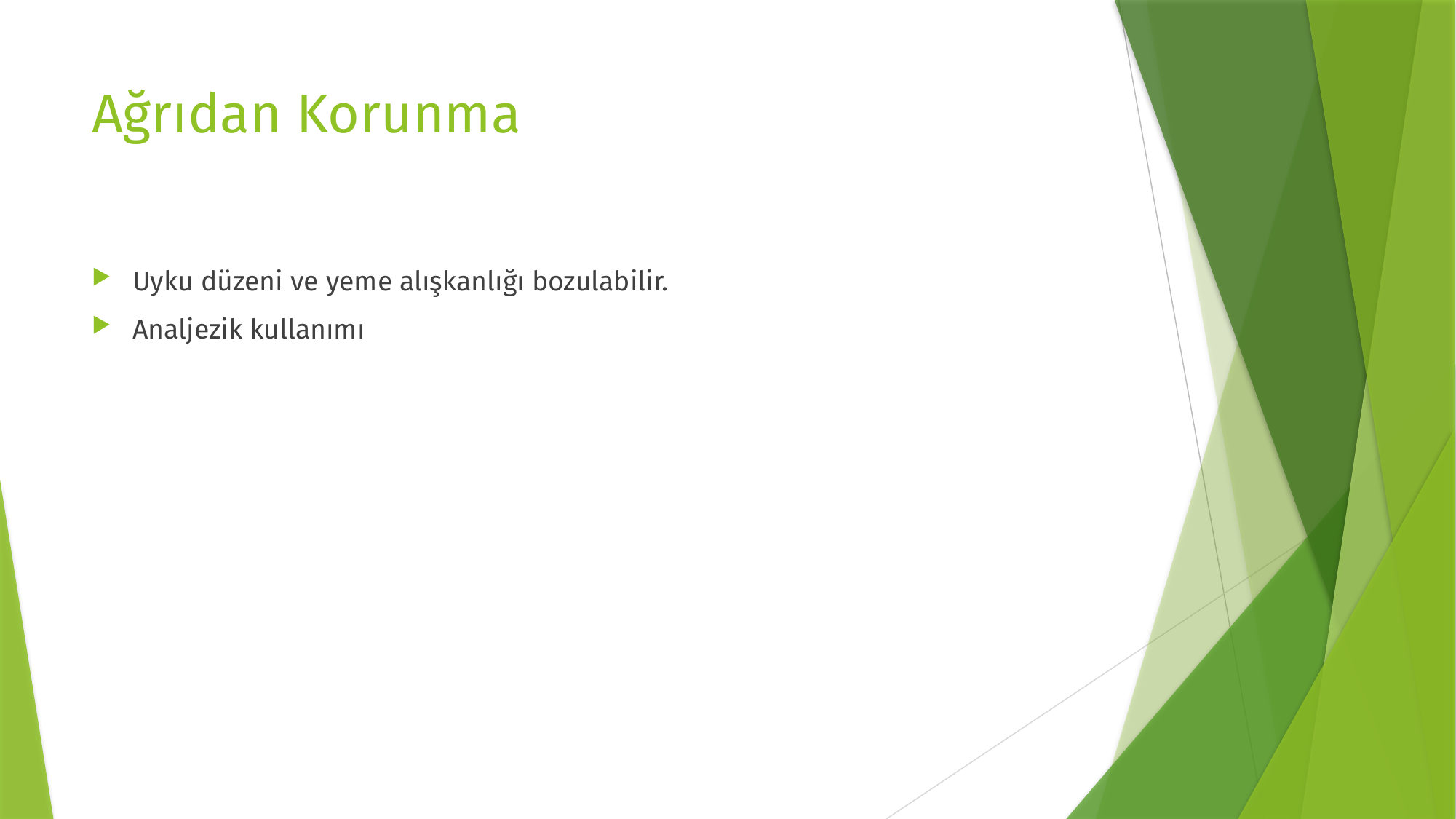

# Ağrıdan Korunma
Uyku düzeni ve yeme alışkanlığı bozulabilir.
Analjezik kullanımı